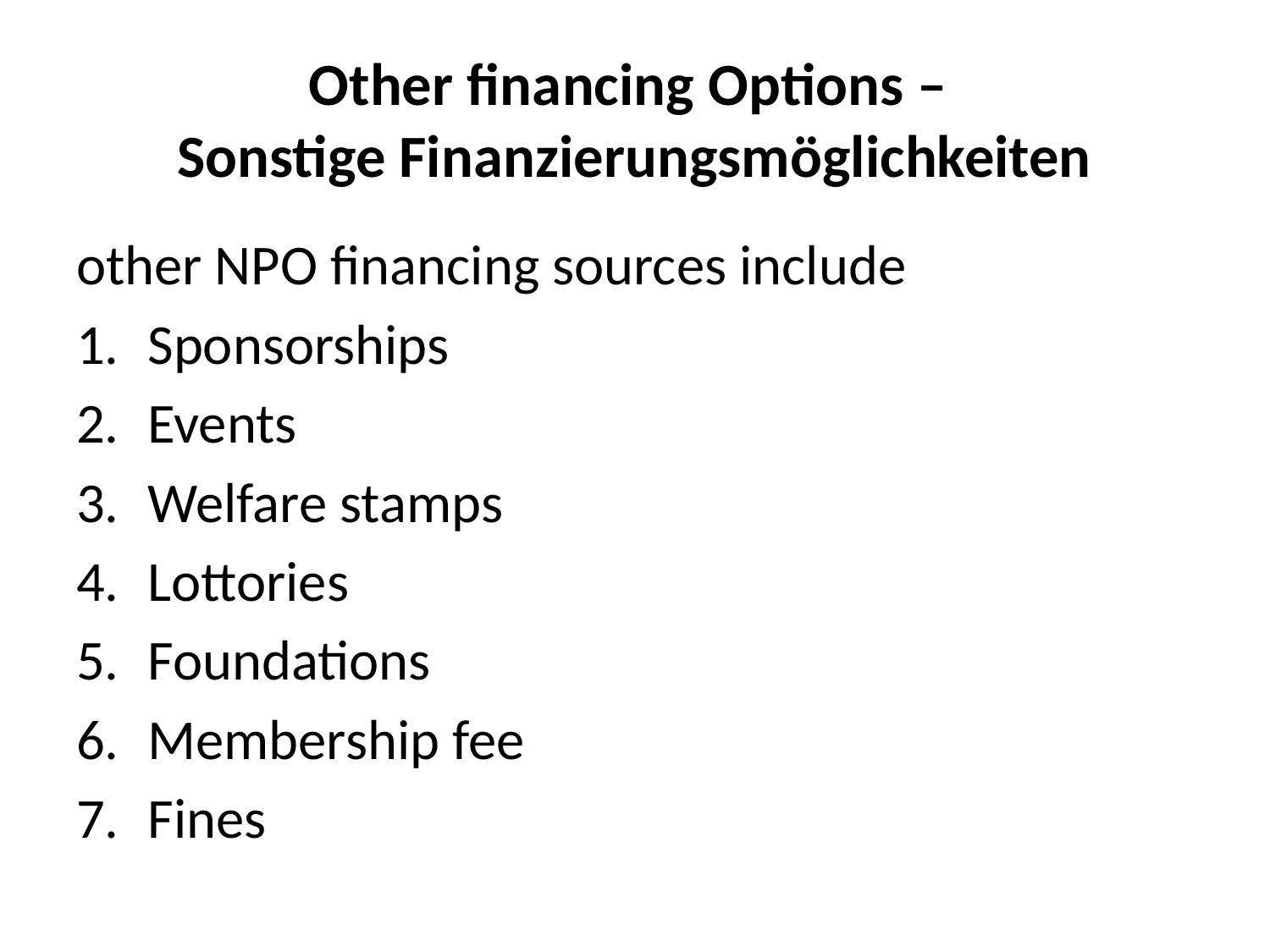

# Other financing Options – Sonstige Finanzierungsmöglichkeiten
other NPO financing sources include
Sponsorships
Events
Welfare stamps
Lottories
Foundations
Membership fee
Fines